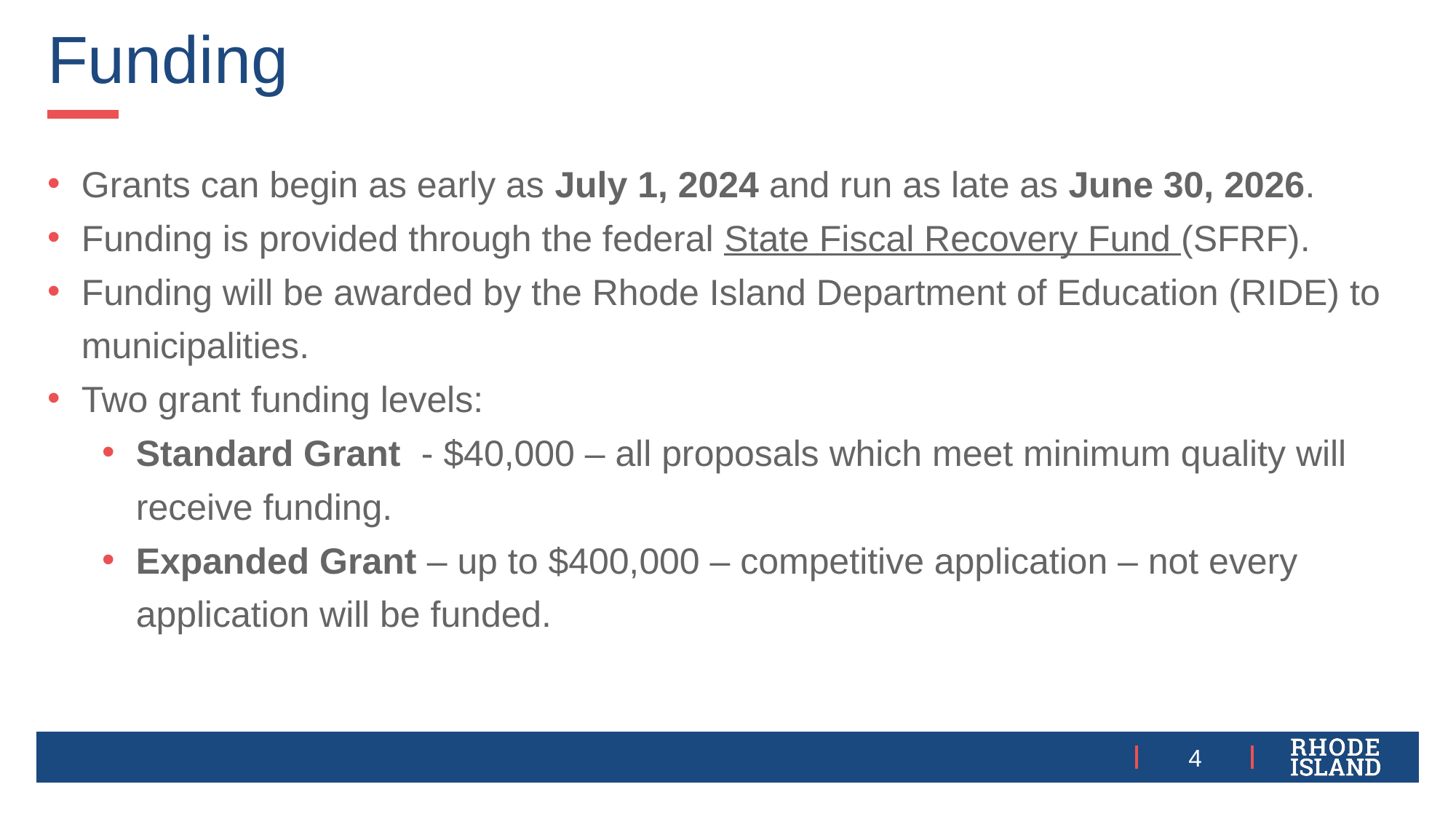

# Funding
Grants can begin as early as July 1, 2024 and run as late as June 30, 2026.
Funding is provided through the federal State Fiscal Recovery Fund (SFRF).
Funding will be awarded by the Rhode Island Department of Education (RIDE) to municipalities.
Two grant funding levels:
Standard Grant  - $40,000 – all proposals which meet minimum quality will receive funding.
Expanded Grant – up to $400,000 – competitive application – not every application will be funded.
4